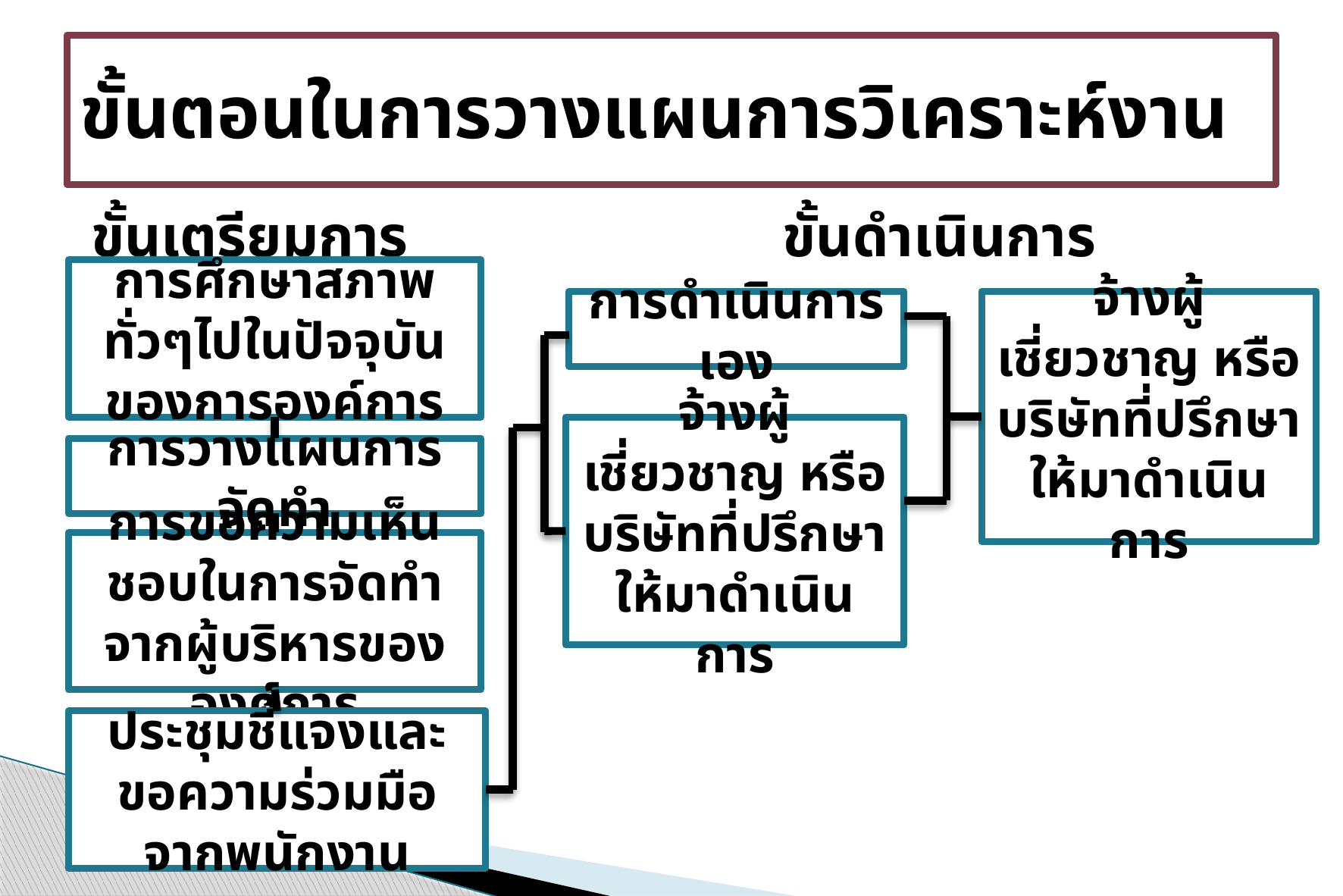

# ขั้นตอนในการวางแผนการวิเคราะห์งาน
ขั้นเตรียมการ
ขั้นดำเนินการ
การศึกษาสภาพทั่วๆไปในปัจจุบันของการองค์การ
จ้างผู้เชี่ยวชาญ หรือบริษัทที่ปรึกษาให้มาดำเนินการ
การดำเนินการเอง
จ้างผู้เชี่ยวชาญ หรือบริษัทที่ปรึกษาให้มาดำเนินการ
การวางแผนการจัดทำ
การขอความเห็นชอบในการจัดทำจากผู้บริหารขององค์การ
ประชุมชี้แจงและขอความร่วมมือจากพนักงาน